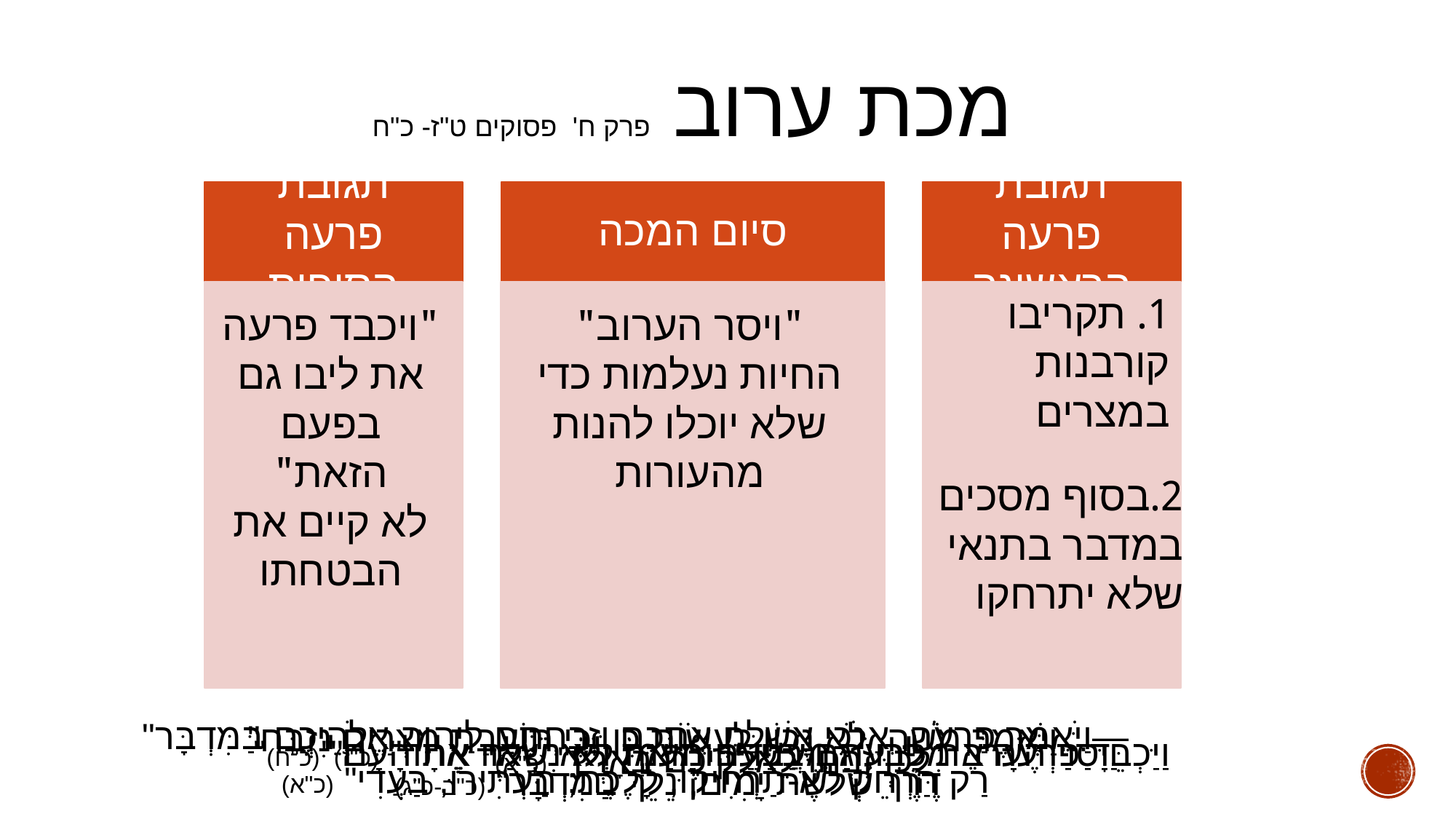

מכת ערוב פרק ח'  פסוקים ט"ז- כ"ח

תגובת פרעה
הסופית

"ויכבד פרעה את ליבו גם בפעם הזאת"
לא קיים את הבטחתו

סיום המכה

"ויסר הערוב"
החיות נעלמות כדי שלא יוכלו להנות מהעורות

תגובת פרעה הראשונה
1. תקריבו קורבנות במצרים

2.בסוף מסכים
במדבר בתנאי
שלא יתרחקו
"וַיֹּאמֶר פַּרְעֹה, אָנֹכִי אֲשַׁלַּח אֶתְכֶם וּזְבַחְתֶּם לַיהוָה אֱלֹהֵיכֶם בַּמִּדְבָּר—
רַק הַרְחֵק לֹא-תַרְחִיקוּ, לָלֶכֶת; הַעְתִּירוּ, בַּעֲדִי" (כ"א)
"וַיֹּאמֶר מֹשֶׁה, לֹא נָכוֹן לַעֲשׂוֹת כֵּן, כִּי תּוֹעֲבַת מִצְרַיִם נִזְבַּח...
דֶּרֶךְ שְׁלֹשֶׁת יָמִים, נֵלֵךְ בַּמִּדְבָּר" (כ"ב-כ"ג)
"וַיַּכְבֵּד פַּרְעֹה אֶת לִבּוֹ, גַּם בַּפַּעַם הַזֹּאת וְלֹא שִׁלַּח אֶת הָעָם" (כ"ח)
"וַיָּסַר הֶעָרֹב מִפַּרְעֹה מֵעֲבָדָיו וּמֵעַמּוֹ לֹא נִשְׁאַר אֶחָד" (כ"ז)
"לְכוּ זִבְחוּ לֵאלֹקיכֶם בָּאָרֶץ" (כ"א)